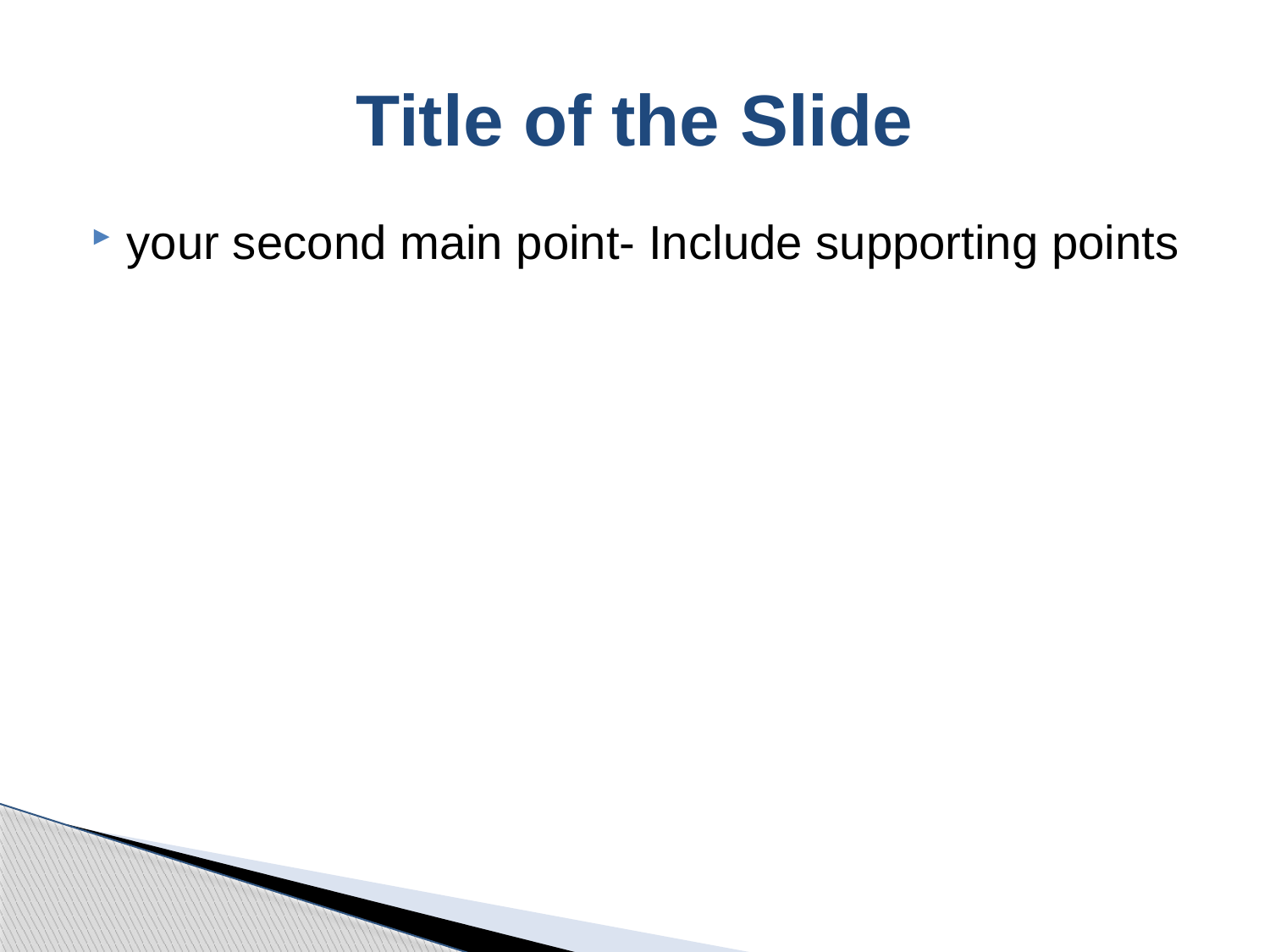

# Title of the Slide
your second main point- Include supporting points